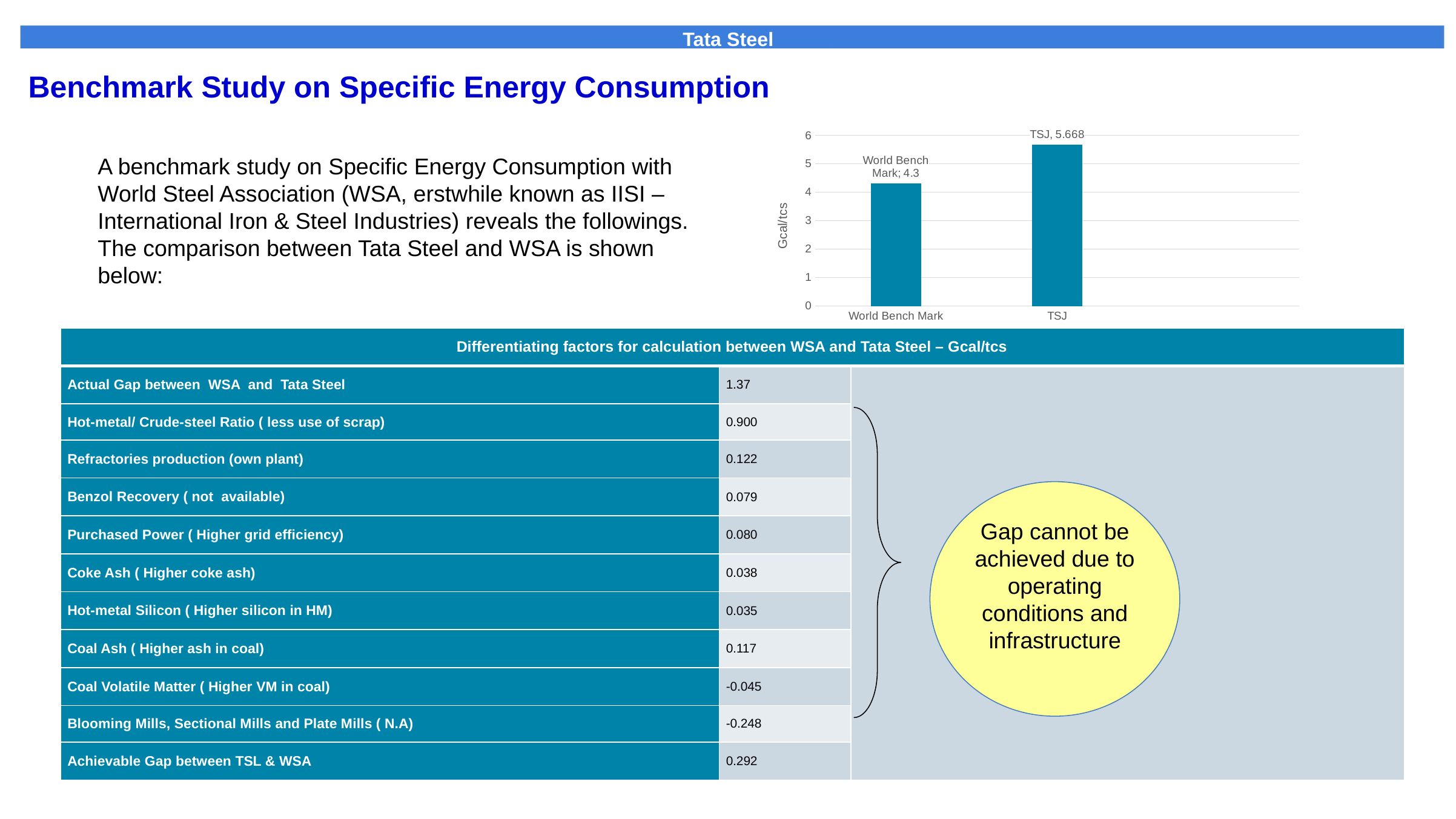

Benchmark Study on Specific Energy Consumption

### Chart

| Category |  |
|---|---|
| World Bench Mark | 4.3 |
| TSJ | 5.67 |
A benchmark study on Specific Energy Consumption with World Steel Association (WSA, erstwhile known as IISI – International Iron & Steel Industries) reveals the followings.
The comparison between Tata Steel and WSA is shown below:
| Differentiating factors for calculation between WSA and Tata Steel – Gcal/tcs |  |  |
| --- | --- | --- |
| Actual Gap between WSA and Tata Steel | 1.37 |  |
| Hot-metal/ Crude-steel Ratio ( less use of scrap) | 0.900 |  |
| Refractories production (own plant) | 0.122 |  |
| Benzol Recovery ( not available) | 0.079 |  |
| Purchased Power ( Higher grid efficiency) | 0.080 |  |
| Coke Ash ( Higher coke ash) | 0.038 |  |
| Hot-metal Silicon ( Higher silicon in HM) | 0.035 |  |
| Coal Ash ( Higher ash in coal) | 0.117 |  |
| Coal Volatile Matter ( Higher VM in coal) | -0.045 |  |
| Blooming Mills, Sectional Mills and Plate Mills ( N.A) | -0.248 |  |
| Achievable Gap between TSL & WSA | 0.292 |  |

Gap cannot be achieved due to operating conditions and infrastructure